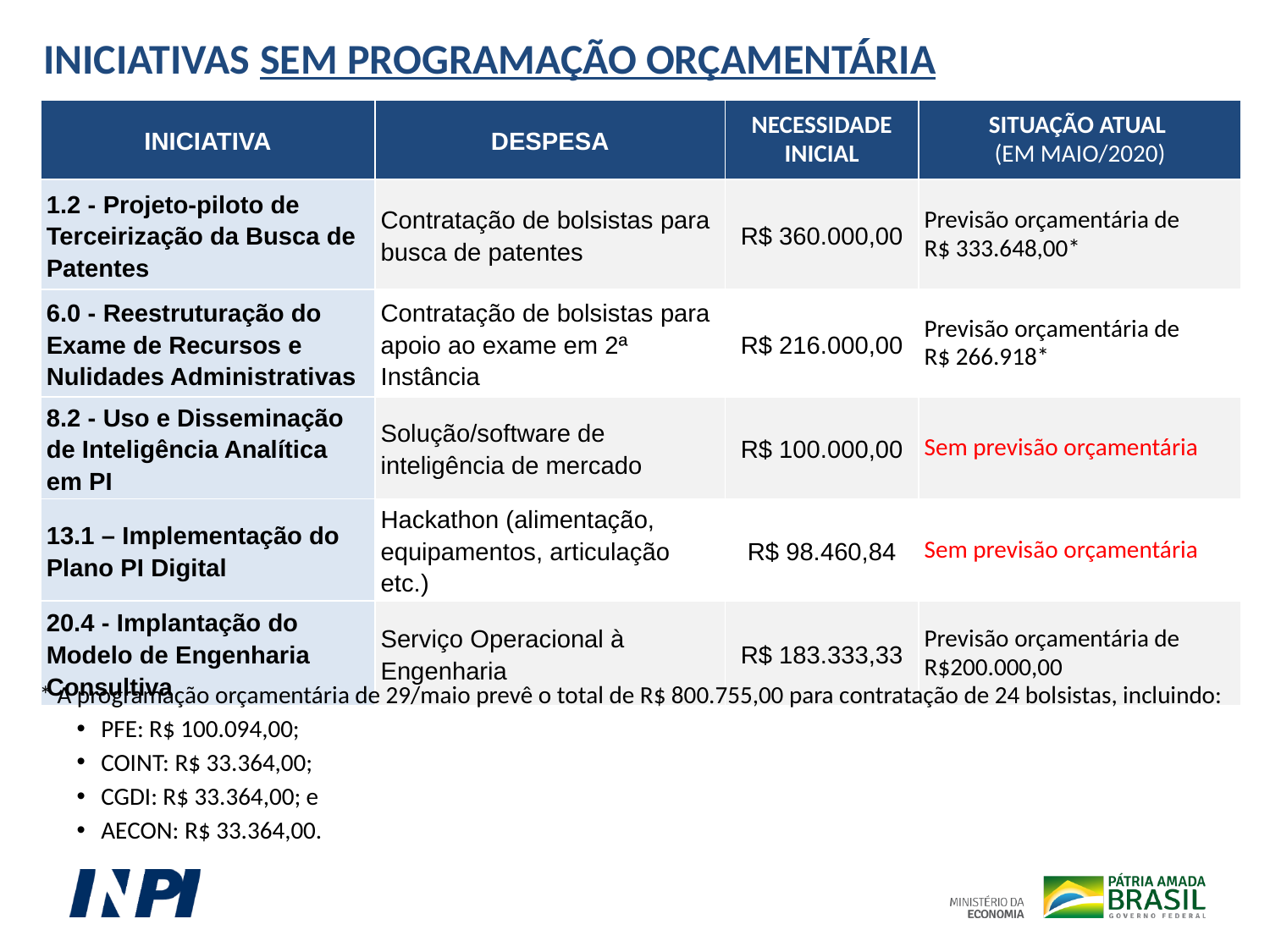

INICIATIVAS SEM PROGRAMAÇÃO ORÇAMENTÁRIA
| INICIATIVA | DESPESA | NECESSIDADE INICIAL | SITUAÇÃO ATUAL (EM MAIO/2020) |
| --- | --- | --- | --- |
| 1.2 - Projeto-piloto de Terceirização da Busca de Patentes | Contratação de bolsistas para busca de patentes | R$ 360.000,00 | Previsão orçamentária de R$ 333.648,00\* |
| 6.0 - Reestruturação do Exame de Recursos e Nulidades Administrativas | Contratação de bolsistas para apoio ao exame em 2ª Instância | R$ 216.000,00 | Previsão orçamentária de R$ 266.918\* |
| 8.2 - Uso e Disseminação de Inteligência Analítica em PI | Solução/software de inteligência de mercado | R$ 100.000,00 | Sem previsão orçamentária |
| 13.1 – Implementação do Plano PI Digital | Hackathon (alimentação, equipamentos, articulação etc.) | R$ 98.460,84 | Sem previsão orçamentária |
| 20.4 - Implantação do Modelo de Engenharia Consultiva | Serviço Operacional à Engenharia | R$ 183.333,33 | Previsão orçamentária de R$200.000,00 |
* A programação orçamentária de 29/maio prevê o total de R$ 800.755,00 para contratação de 24 bolsistas, incluindo:
PFE: R$ 100.094,00;
COINT: R$ 33.364,00;
CGDI: R$ 33.364,00; e
AECON: R$ 33.364,00.